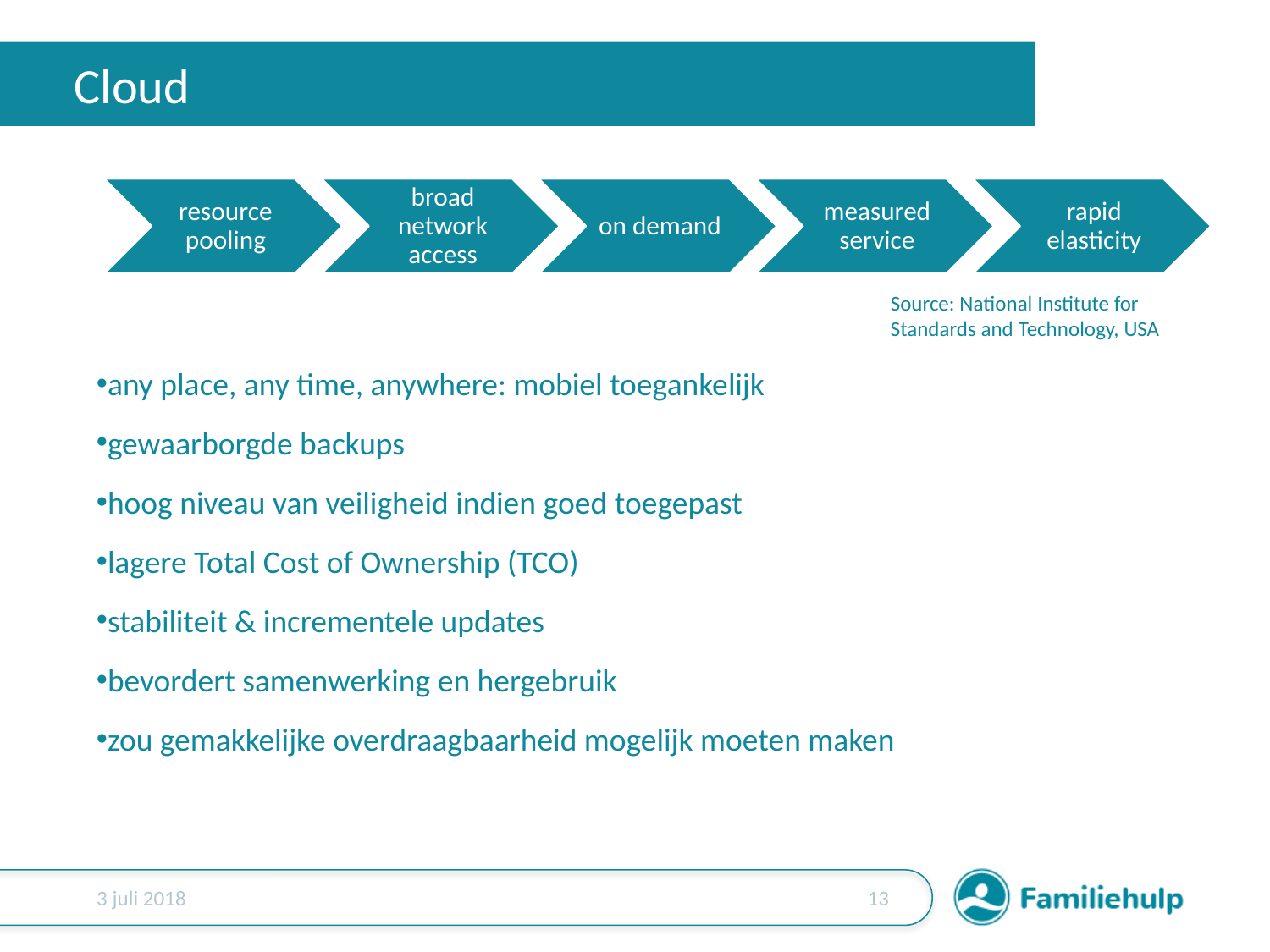

# Cloud
resource pooling
broad network access
on demand
measured service
rapid elasticity
Source: National Institute for Standards and Technology, USA
any place, any time, anywhere: mobiel toegankelijk
gewaarborgde backups
hoog niveau van veiligheid indien goed toegepast
lagere Total Cost of Ownership (TCO)
stabiliteit & incrementele updates
bevordert samenwerking en hergebruik
zou gemakkelijke overdraagbaarheid mogelijk moeten maken
3 juli 2018
13